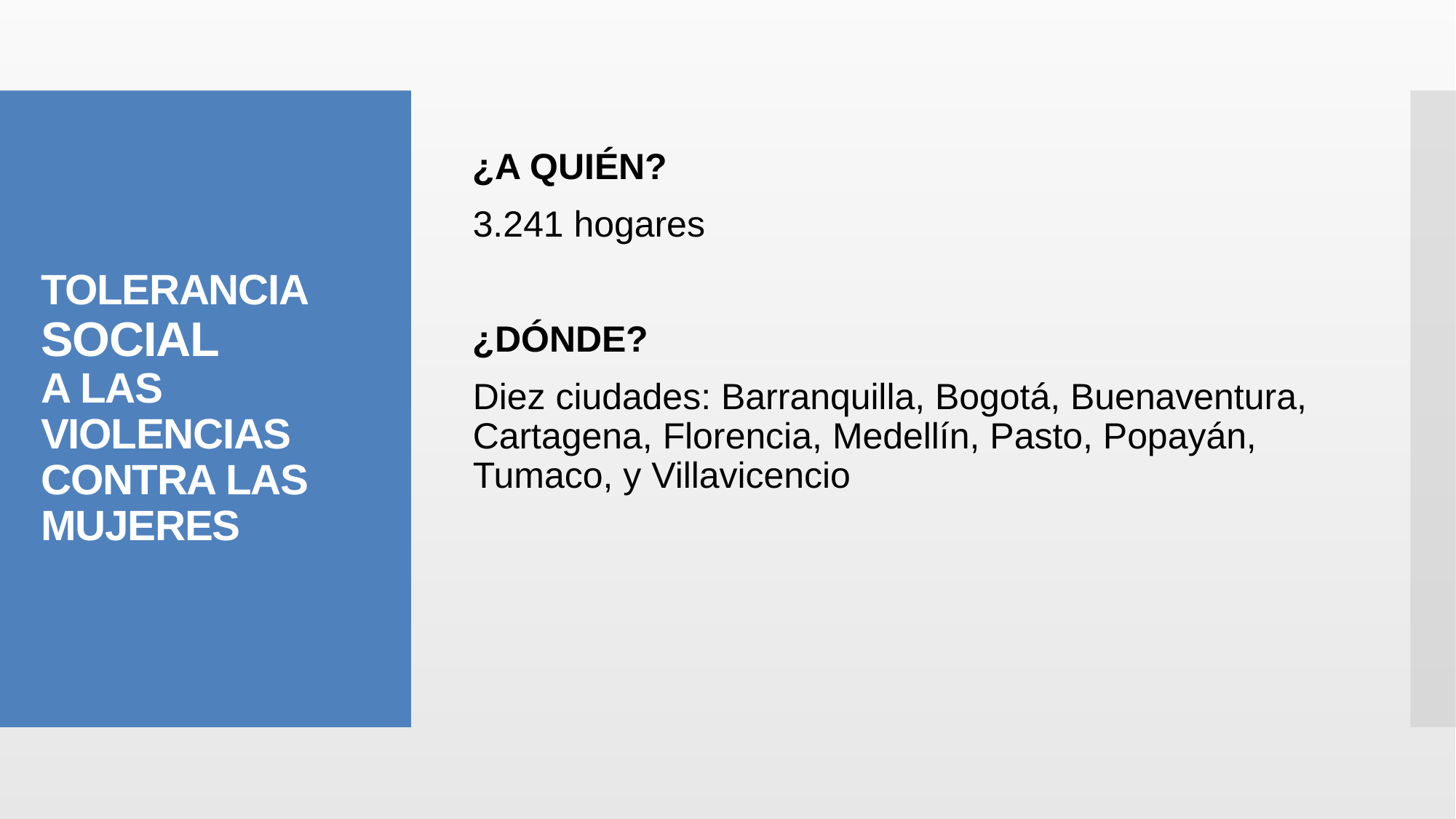

¿A QUIÉN?
3.241 hogares

¿DÓNDE?
Diez ciudades: Barranquilla, Bogotá, Buenaventura, Cartagena, Florencia, Medellín, Pasto, Popayán, Tumaco, y Villavicencio

# TOLERANCIA SOCIAL A LAS VIOLENCIAS CONTRA LAS MUJERES